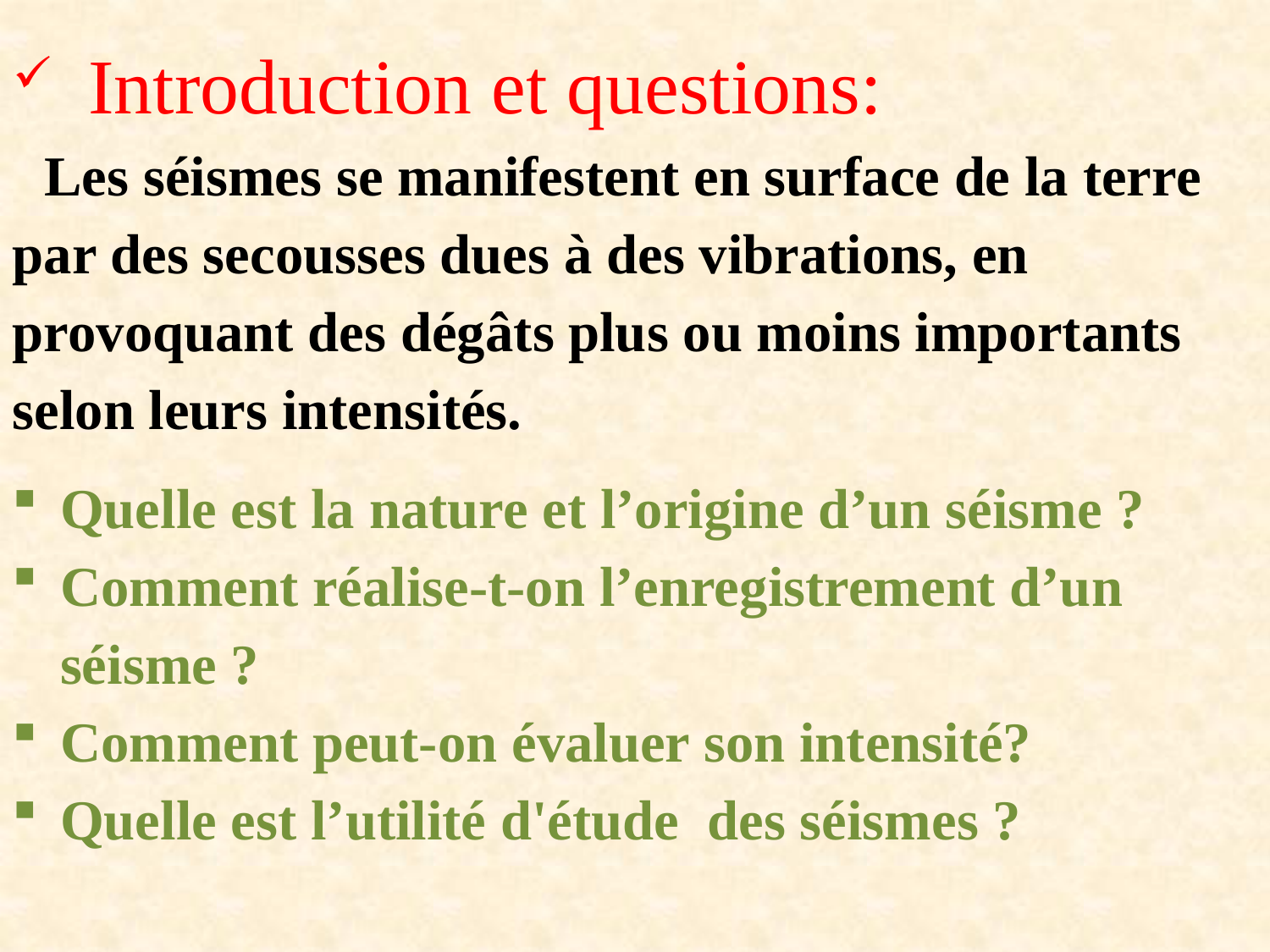

Introduction et questions:
Les séismes se manifestent en surface de la terre par des secousses dues à des vibrations, en provoquant des dégâts plus ou moins importants selon leurs intensités.
Quelle est la nature et l’origine d’un séisme ?
Comment réalise-t-on l’enregistrement d’un séisme ?
Comment peut-on évaluer son intensité?
Quelle est l’utilité d'étude  des séismes ?